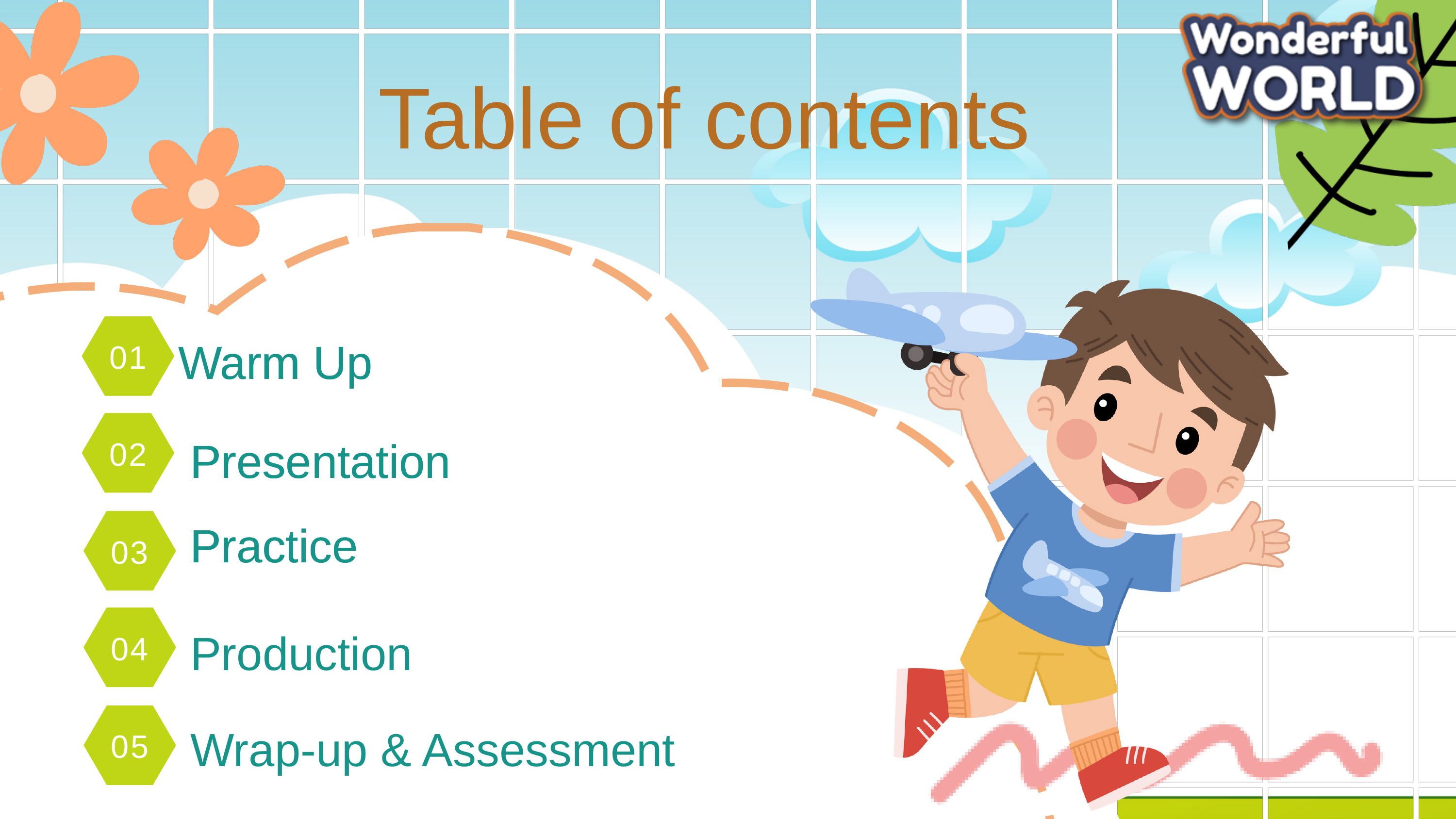

Table of contents

01

01
Warm Up
Warm Up

02

02
Presentation
Presentation

Practice
Practice

03

03

04

04
Production

05
Wrap-up & Assessment